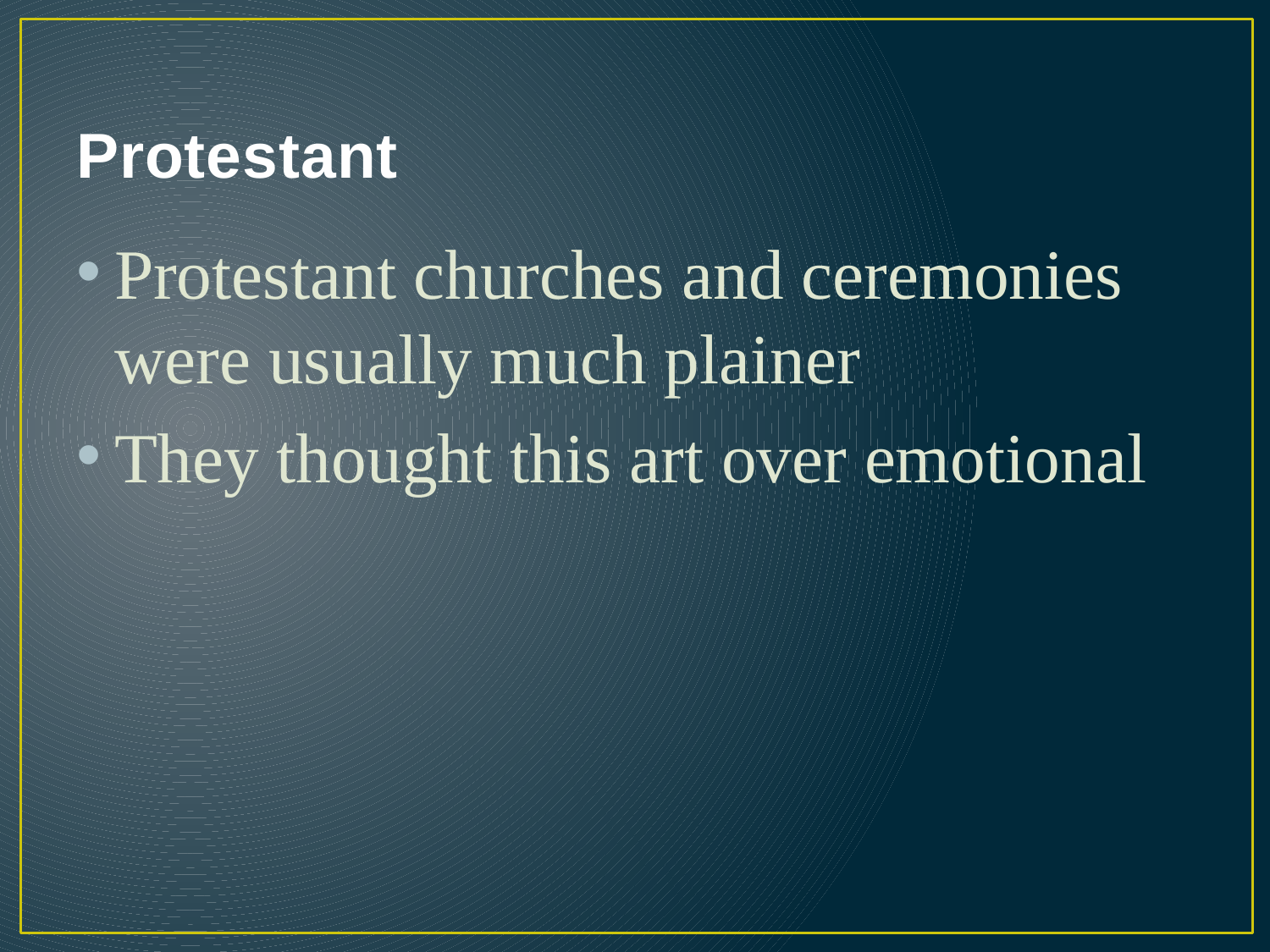

# Protestant
Protestant churches and ceremonies were usually much plainer
They thought this art over emotional